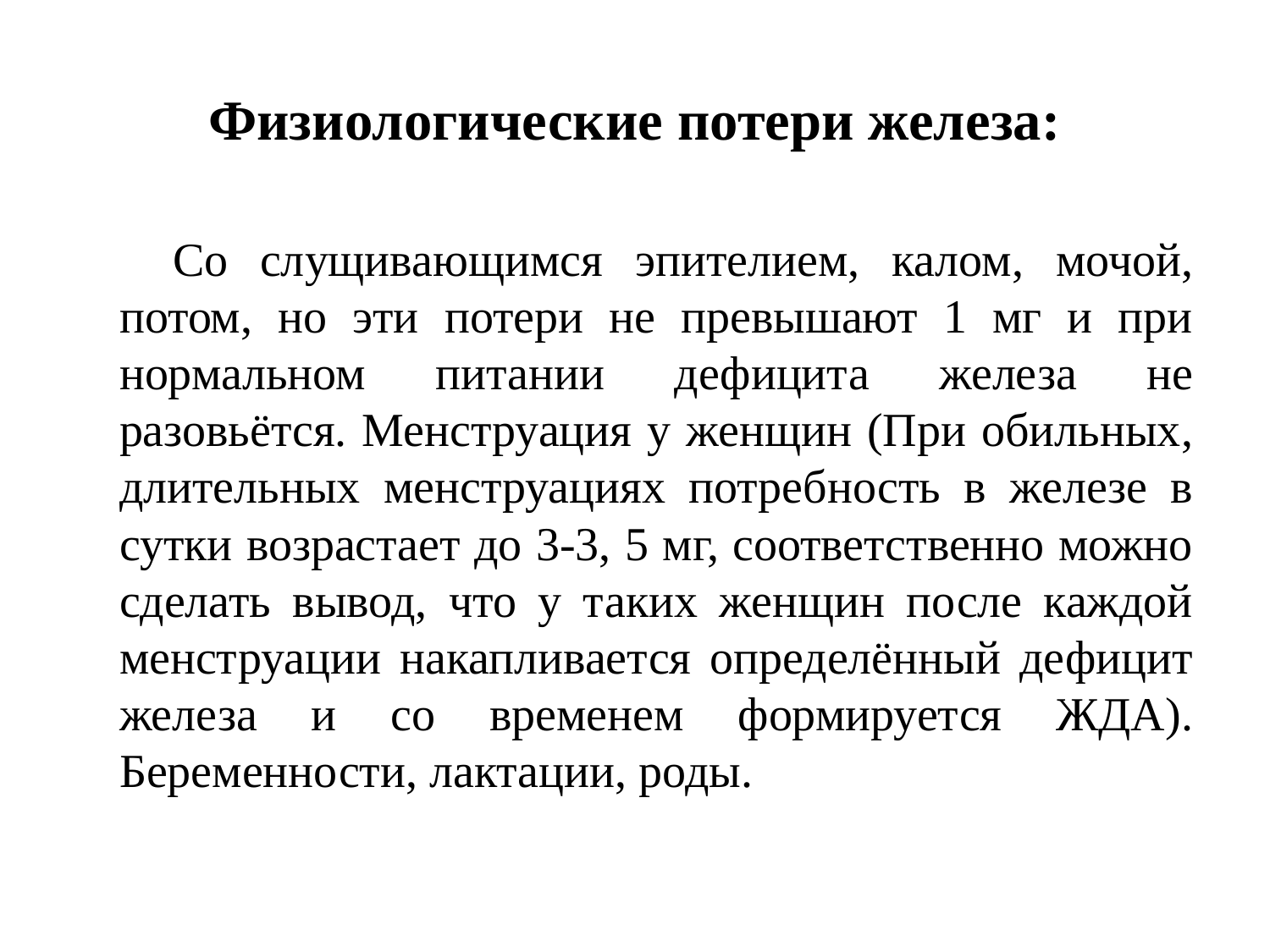

# Физиологические потери железа:
   Со слущивающимся эпителием, калом, мочой, потом, но эти потери не превышают 1 мг и при нормальном питании дефицита железа не разовьётся. Менструация у женщин (При обильных, длительных менструациях потребность в железе в сутки возрастает до 3-3, 5 мг, соответственно можно сделать вывод, что у таких женщин после каждой менструации накапливается определённый дефицит железа и со временем формируется ЖДА). Беременности, лактации, роды.